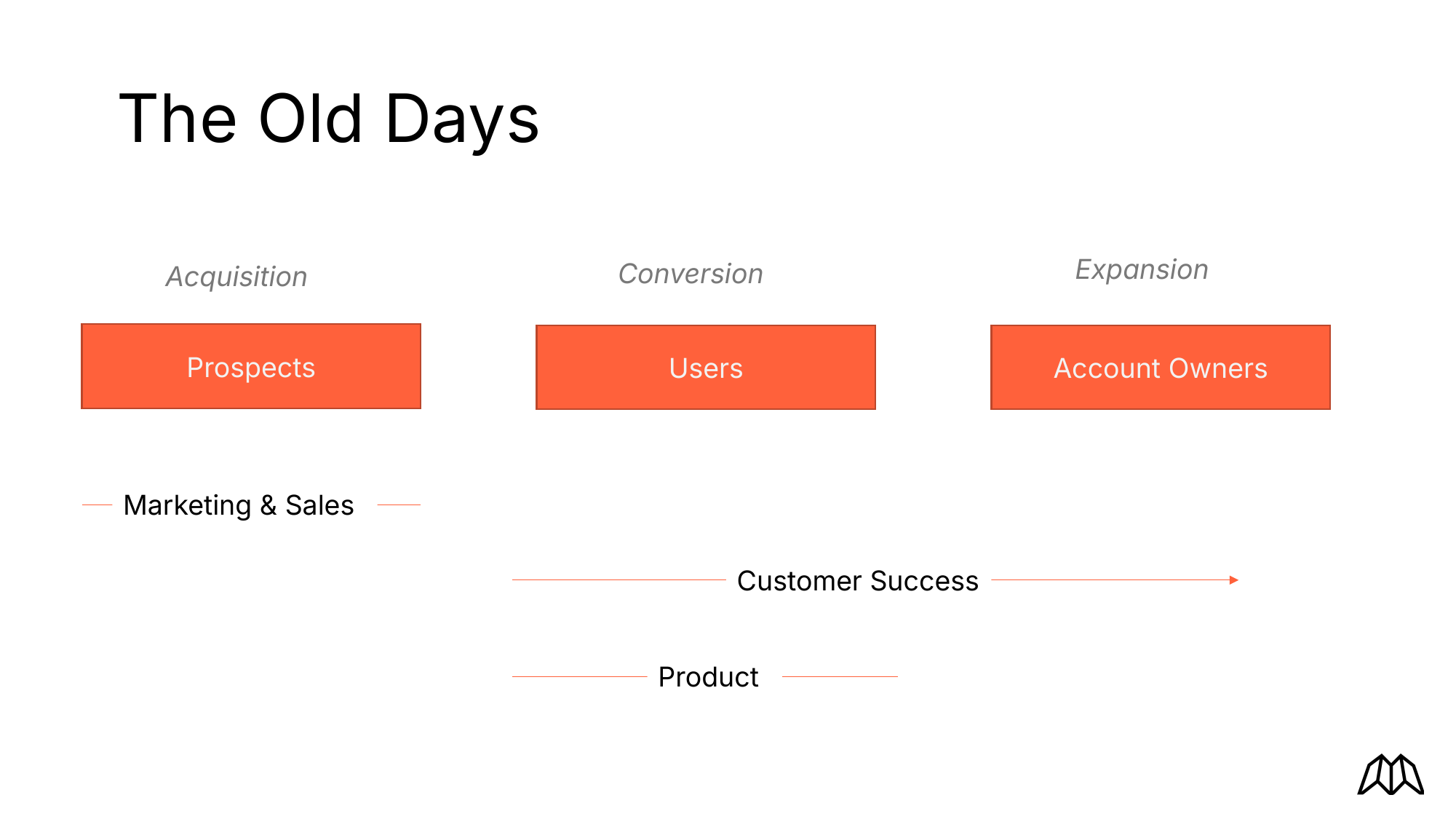

The Old Days
Expansion
Conversion
Acquisition
Prospects
Users
Account Owners
Marketing & Sales
Customer Success
Product